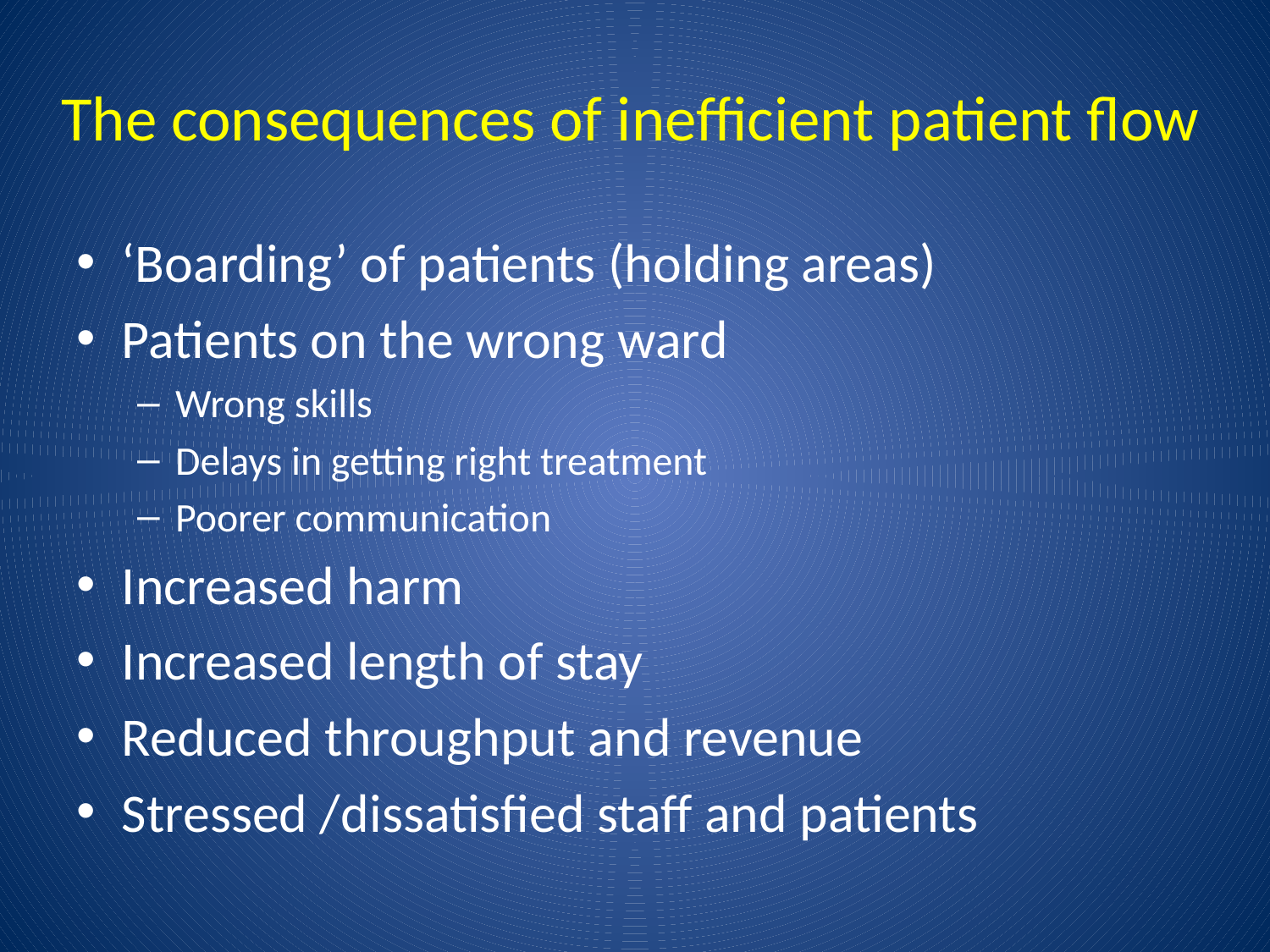

# The consequences of inefficient patient flow
‘Boarding’ of patients (holding areas)
Patients on the wrong ward
Wrong skills
Delays in getting right treatment
Poorer communication
Increased harm
Increased length of stay
Reduced throughput and revenue
Stressed /dissatisfied staff and patients